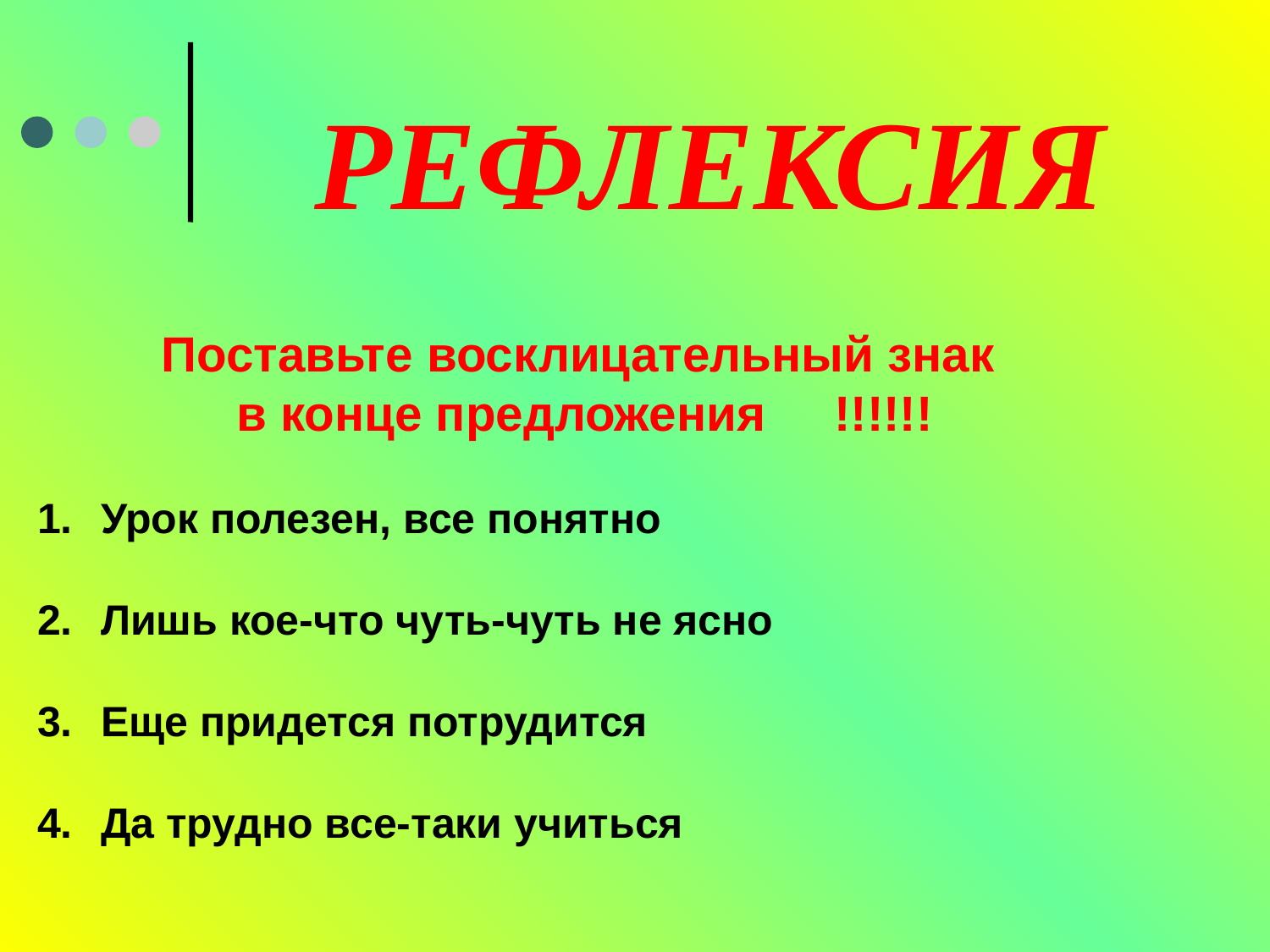

РЕФЛЕКСИЯ
Поставьте восклицательный знак
в конце предложения     !!!!!!
Урок полезен, все понятно
Лишь кое-что чуть-чуть не ясно
Еще придется потрудится
Да трудно все-таки учиться